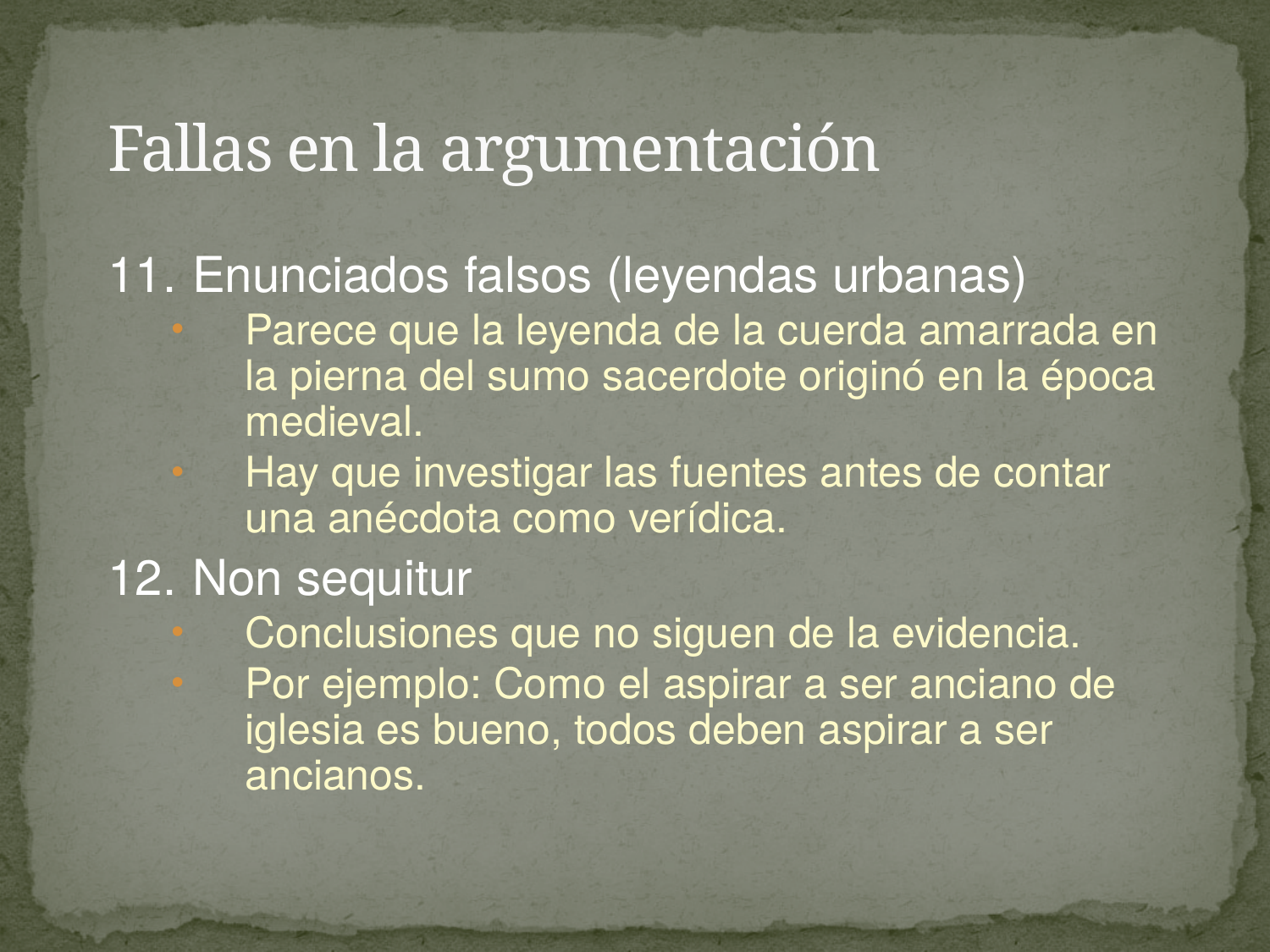

# Fallas en la argumentación
11.	Enunciados falsos (leyendas urbanas)
Parece que la leyenda de la cuerda amarrada en la pierna del sumo sacerdote originó en la época medieval.
Hay que investigar las fuentes antes de contar una anécdota como verídica.
12.	Non sequitur
Conclusiones que no siguen de la evidencia.
Por ejemplo: Como el aspirar a ser anciano de iglesia es bueno, todos deben aspirar a ser ancianos.